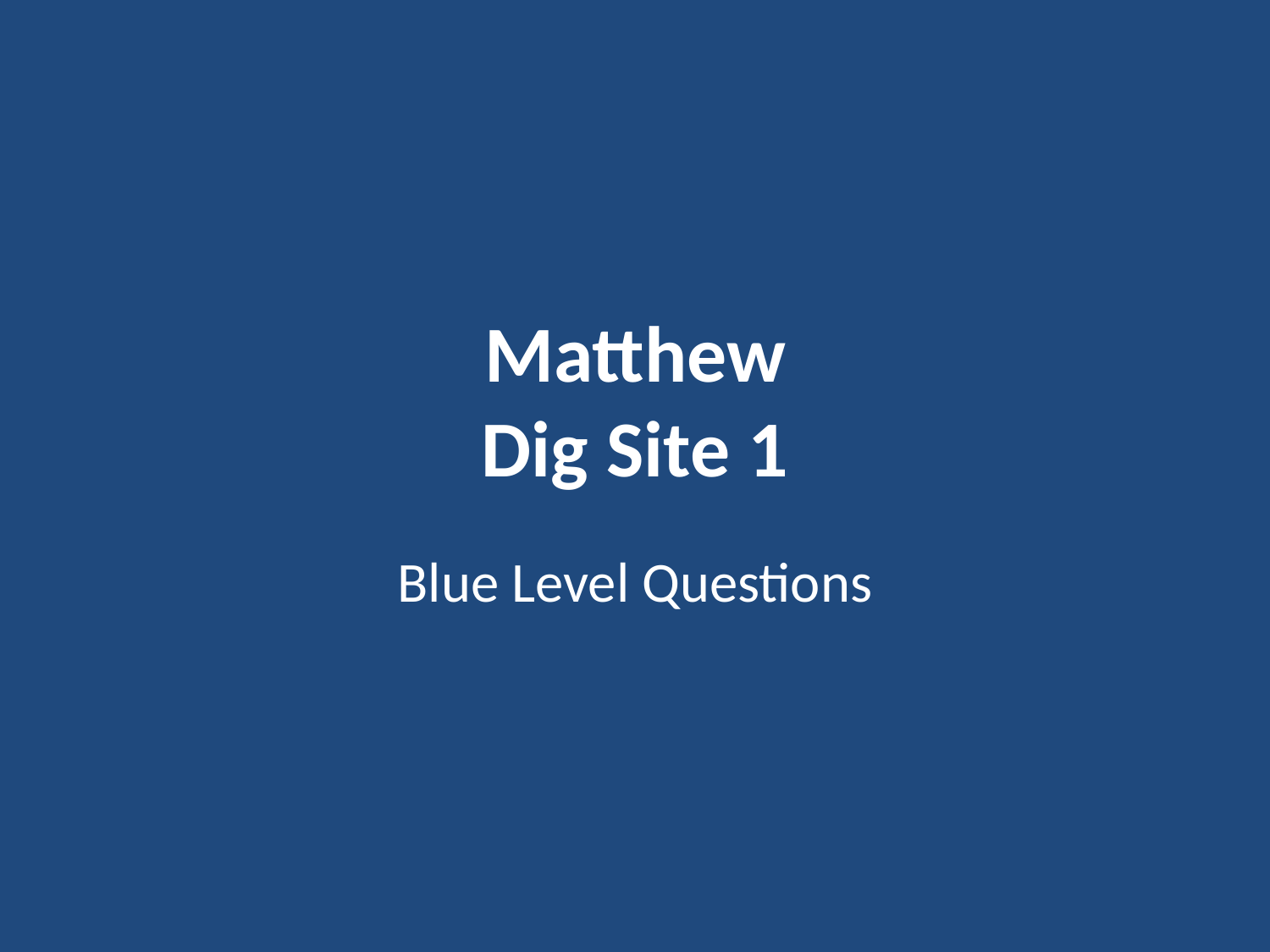

# Matthew Dig Site 1
Blue Level Questions